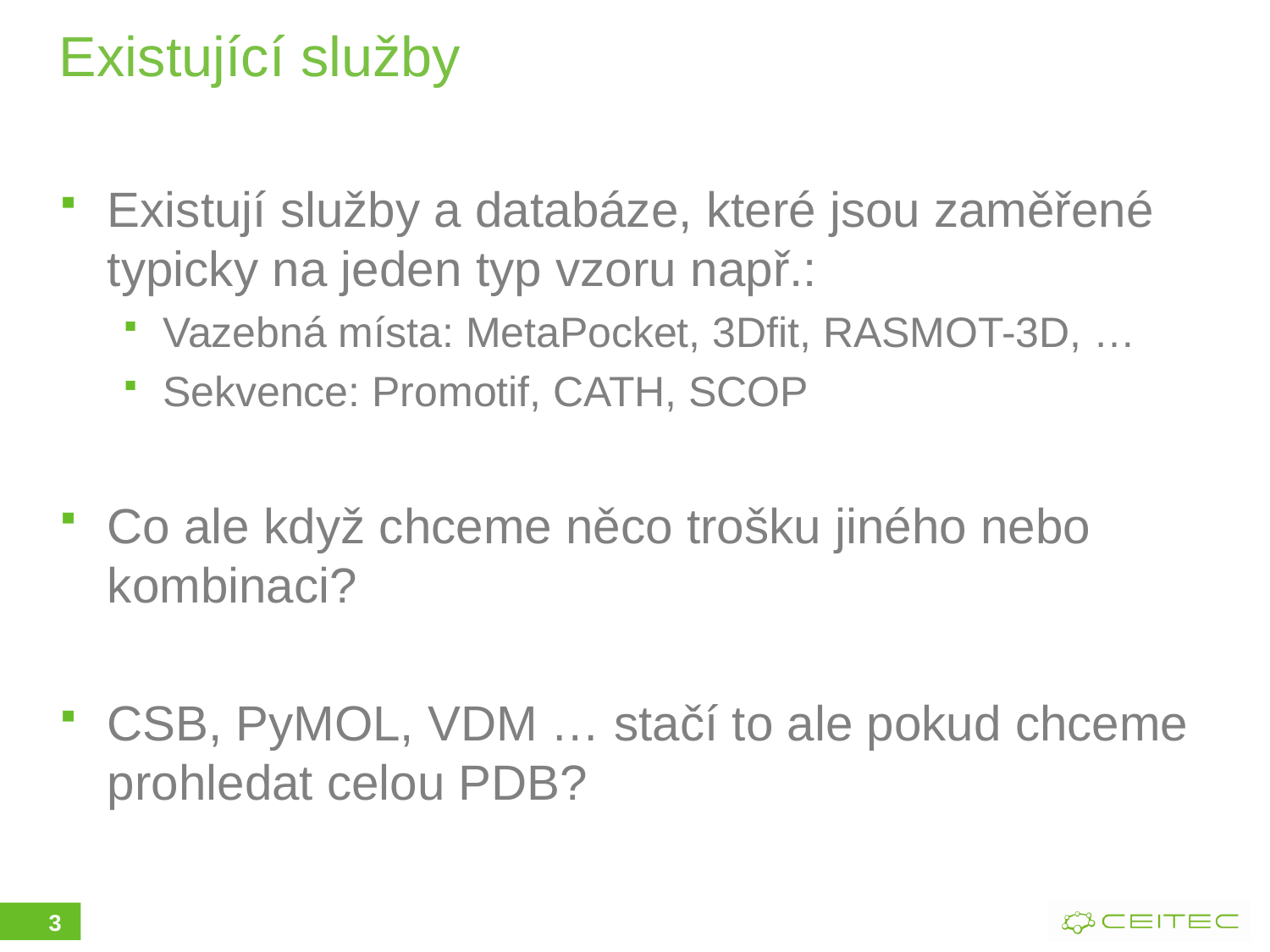

# Existující služby
Existují služby a databáze, které jsou zaměřené typicky na jeden typ vzoru např.:
Vazebná místa: MetaPocket, 3Dfit, RASMOT-3D, …
Sekvence: Promotif, CATH, SCOP

Co ale když chceme něco trošku jiného nebo kombinaci?

CSB, PyMOL, VDM … stačí to ale pokud chceme prohledat celou PDB?